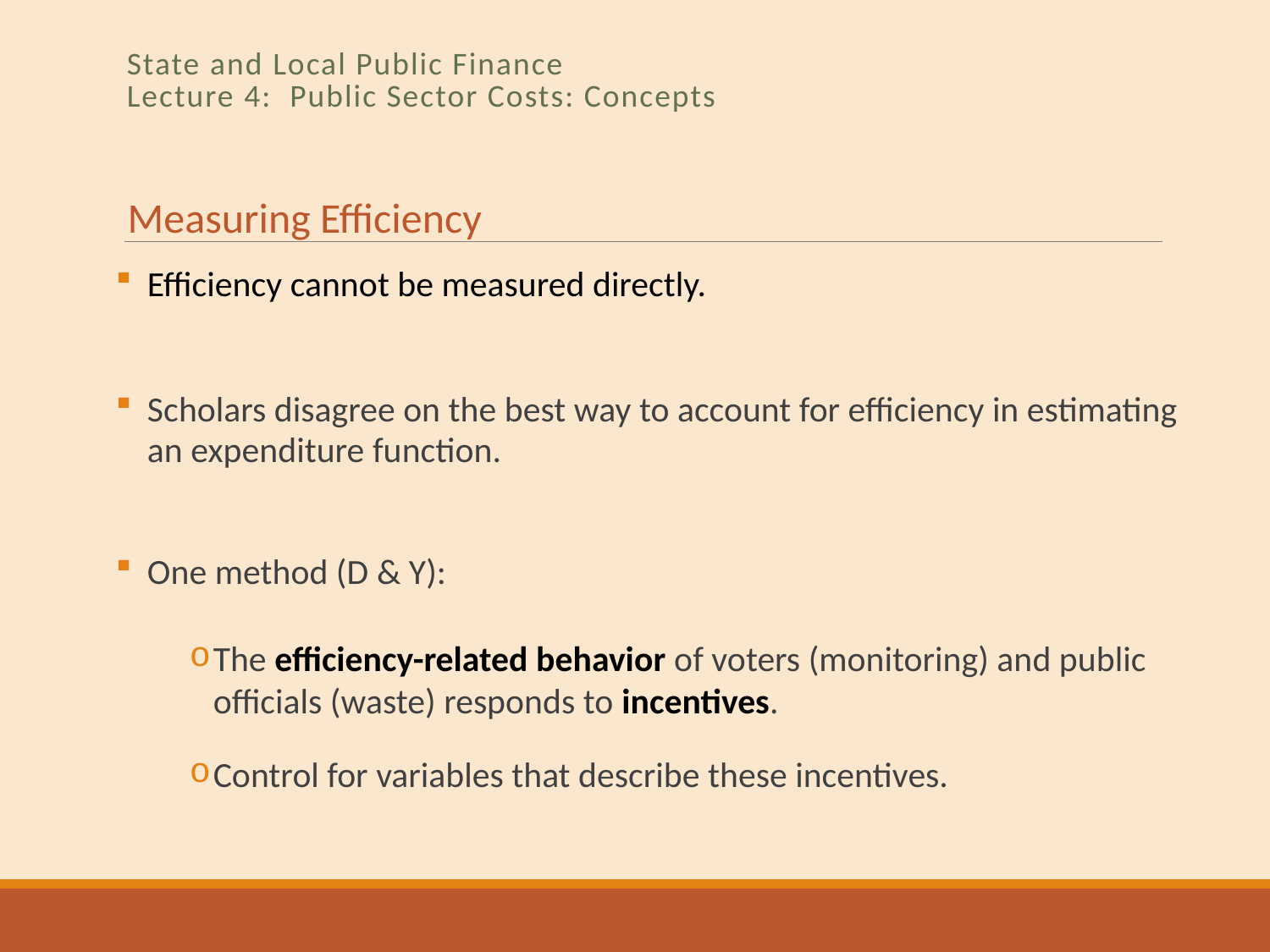

State and Local Public Finance
Lecture 4:  Public Sector Costs: Concepts
Measuring Efficiency
Efficiency cannot be measured directly.

Scholars disagree on the best way to account for efficiency in estimating an expenditure function.

One method (D & Y):

The efficiency-related behavior of voters (monitoring) and public officials (waste) responds to incentives.
Control for variables that describe these incentives.